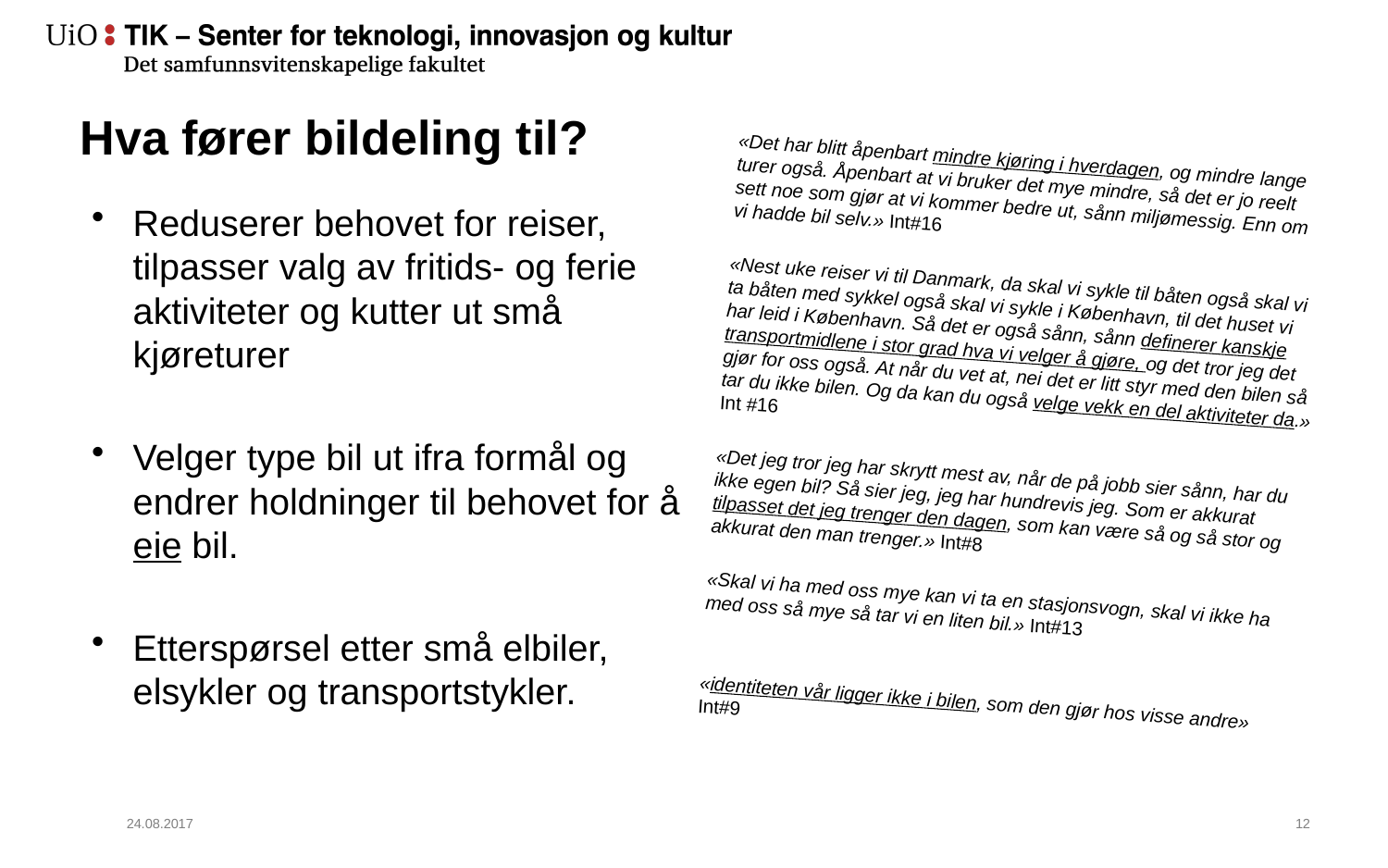

# Hva fører bildeling til?

«Det har blitt åpenbart mindre kjøring i hverdagen, og mindre lange turer også. Åpenbart at vi bruker det mye mindre, så det er jo reelt sett noe som gjør at vi kommer bedre ut, sånn miljømessig. Enn om vi hadde bil selv.» Int#16

«Nest uke reiser vi til Danmark, da skal vi sykle til båten også skal vi ta båten med sykkel også skal vi sykle i København, til det huset vi har leid i København. Så det er også sånn, sånn definerer kanskje transportmidlene i stor grad hva vi velger å gjøre, og det tror jeg det gjør for oss også. At når du vet at, nei det er litt styr med den bilen så tar du ikke bilen. Og da kan du også velge vekk en del aktiviteter da.» Int #16

«Det jeg tror jeg har skrytt mest av, når de på jobb sier sånn, har du ikke egen bil? Så sier jeg, jeg har hundrevis jeg. Som er akkurat tilpasset det jeg trenger den dagen, som kan være så og så stor og akkurat den man trenger.» Int#8

«Skal vi ha med oss mye kan vi ta en stasjonsvogn, skal vi ikke ha med oss så mye så tar vi en liten bil.» Int#13

«identiteten vår ligger ikke i bilen, som den gjør hos visse andre» Int#9

Reduserer behovet for reiser, tilpasser valg av fritids- og ferie aktiviteter og kutter ut små kjøreturer

Velger type bil ut ifra formål og endrer holdninger til behovet for å eie bil.

Etterspørsel etter små elbiler, elsykler og transportstykler.

24.08.2017
12